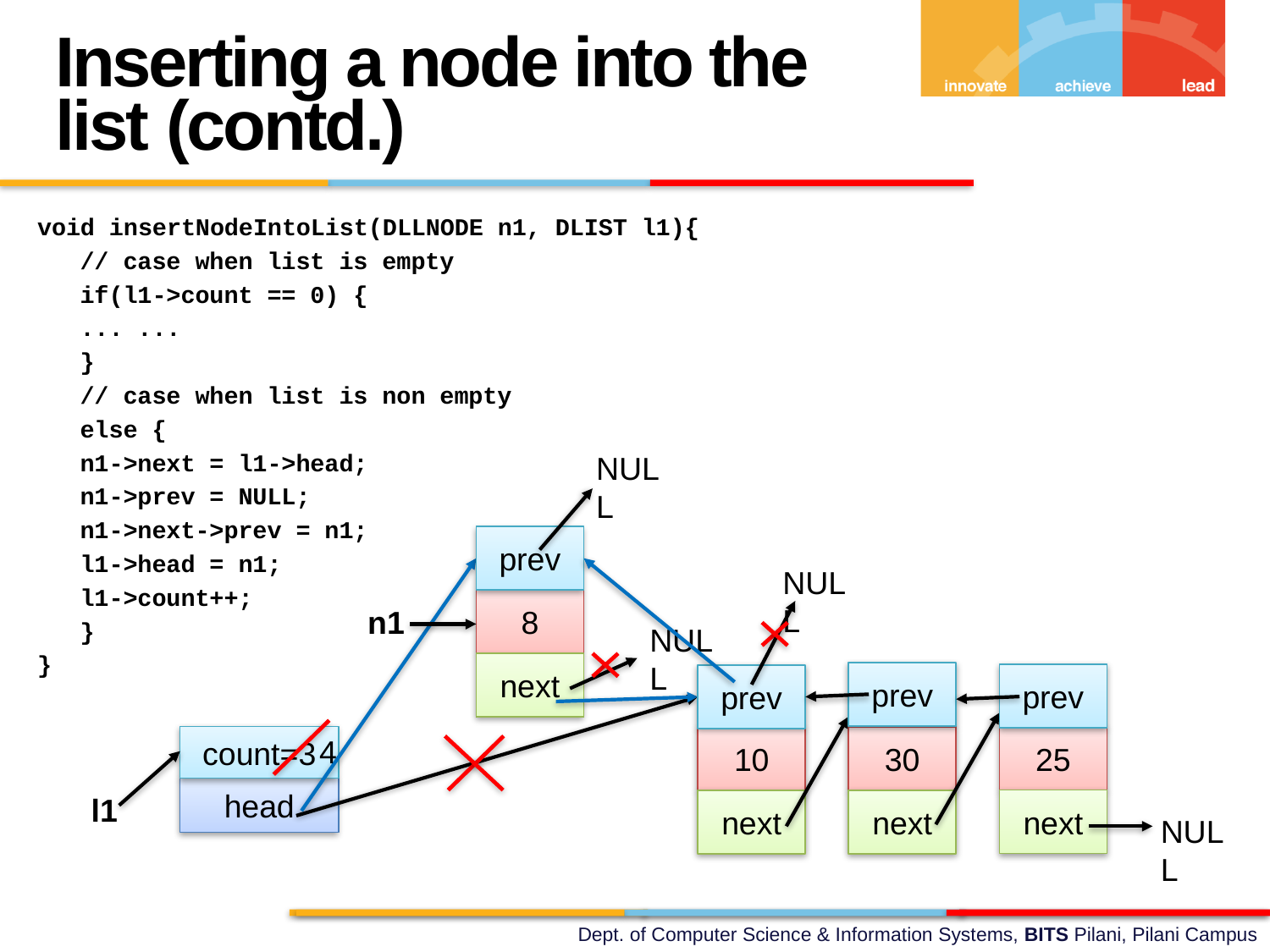

Inserting a node into the list (contd.)
void insertNodeIntoList(DLLNODE n1, DLIST l1){
	// case when list is empty
	if(l1->count == 0) {
		... ...
	}
	// case when list is non empty
	else {
		n1->next = l1->head;
		n1->prev = NULL;
		n1->next->prev = n1;
		l1->head = n1;
		l1->count++;
	}
}
NULL
prev
NULL
8
n1
NULL
next
prev
prev
prev
4
count=3
25
10
30
head
l1
next
next
next
NULL